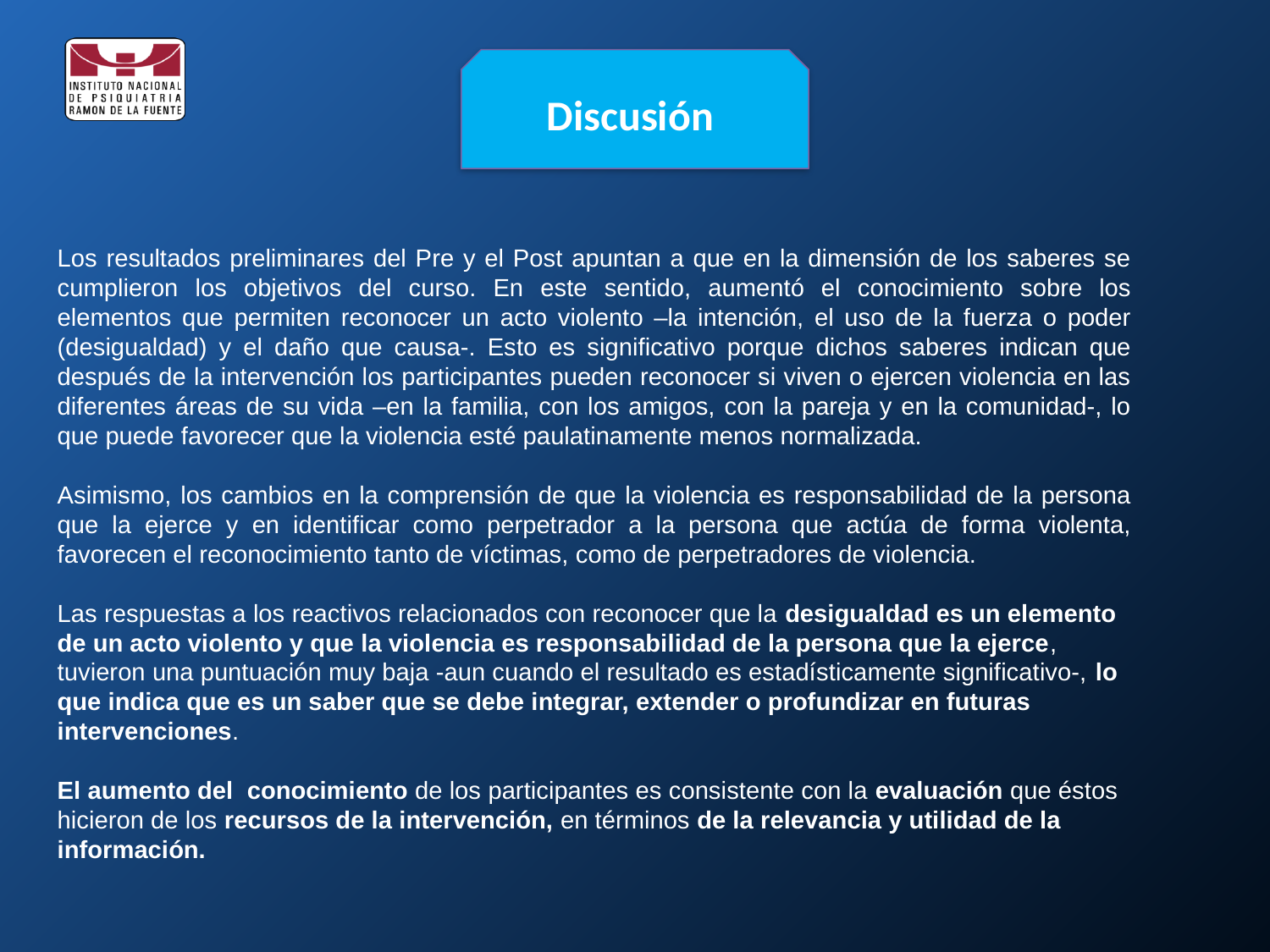

Discusión
Los resultados preliminares del Pre y el Post apuntan a que en la dimensión de los saberes se cumplieron los objetivos del curso. En este sentido, aumentó el conocimiento sobre los elementos que permiten reconocer un acto violento –la intención, el uso de la fuerza o poder (desigualdad) y el daño que causa-. Esto es significativo porque dichos saberes indican que después de la intervención los participantes pueden reconocer si viven o ejercen violencia en las diferentes áreas de su vida –en la familia, con los amigos, con la pareja y en la comunidad-, lo que puede favorecer que la violencia esté paulatinamente menos normalizada.

Asimismo, los cambios en la comprensión de que la violencia es responsabilidad de la persona que la ejerce y en identificar como perpetrador a la persona que actúa de forma violenta, favorecen el reconocimiento tanto de víctimas, como de perpetradores de violencia.

Las respuestas a los reactivos relacionados con reconocer que la desigualdad es un elemento de un acto violento y que la violencia es responsabilidad de la persona que la ejerce, tuvieron una puntuación muy baja -aun cuando el resultado es estadísticamente significativo-, lo que indica que es un saber que se debe integrar, extender o profundizar en futuras intervenciones.

El aumento del  conocimiento de los participantes es consistente con la evaluación que éstos hicieron de los recursos de la intervención, en términos de la relevancia y utilidad de la información.